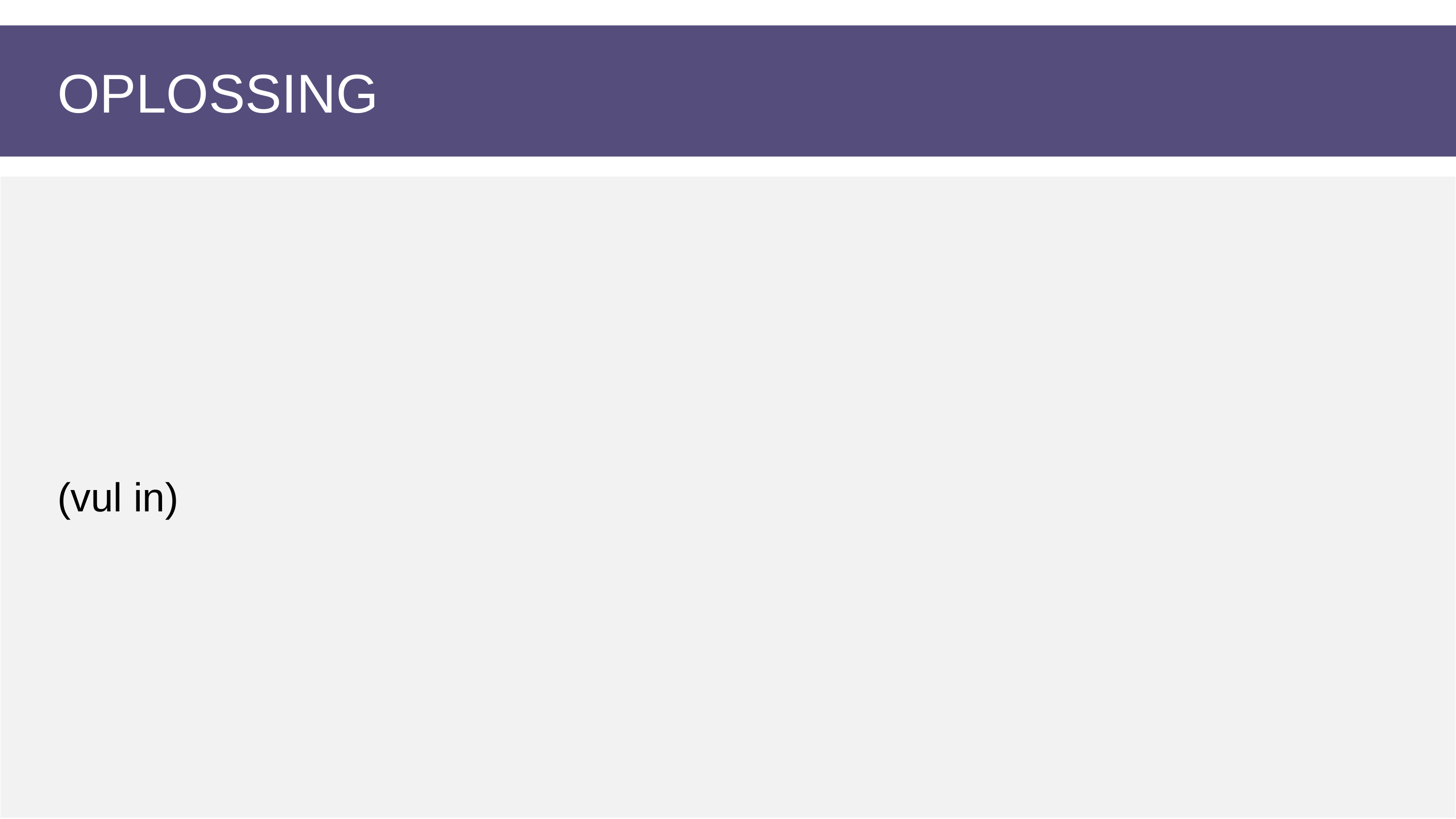

OPLOSSING
| (vul in) |
| --- |